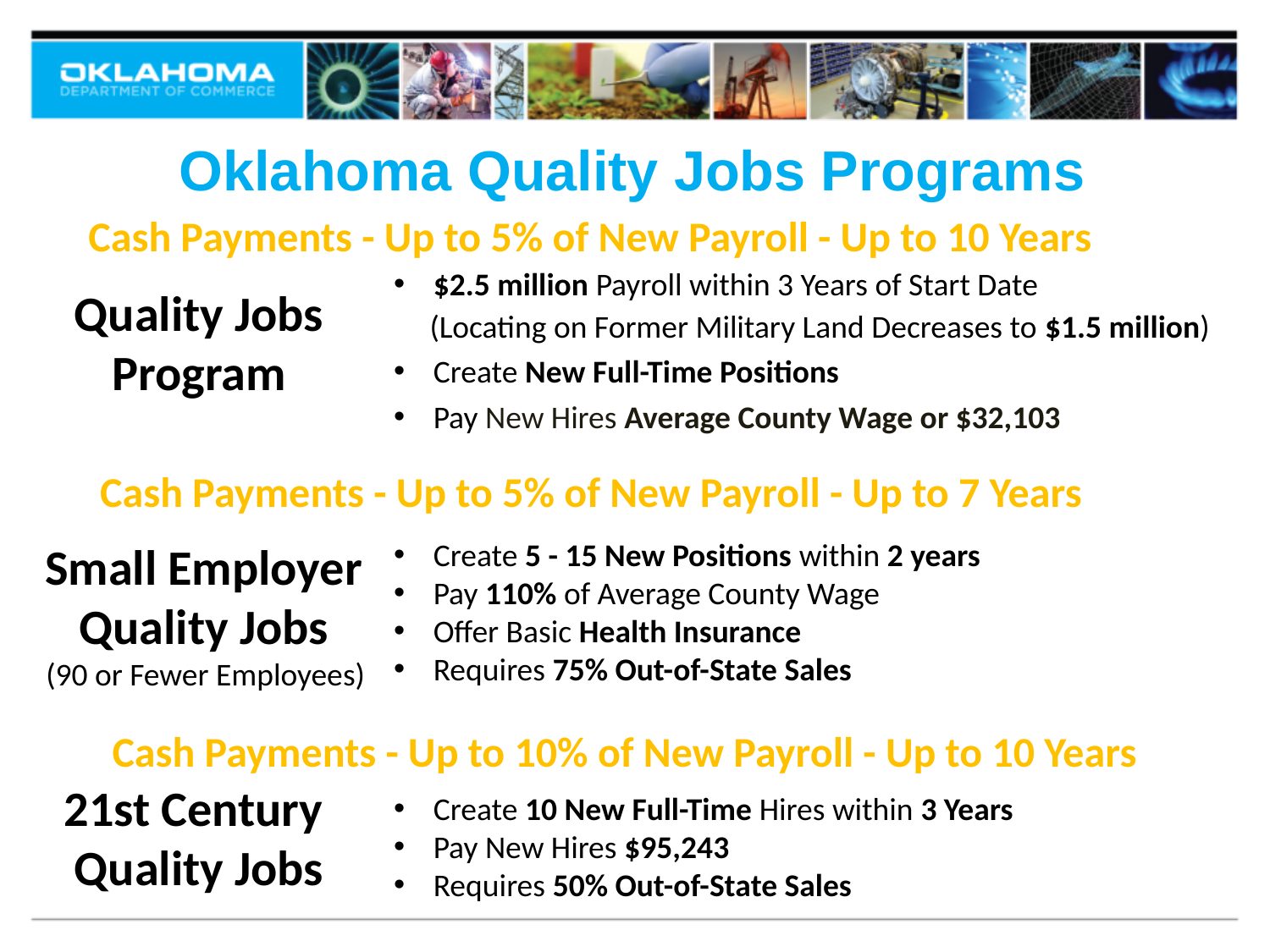

# Oklahoma Quality Jobs Programs
Cash Payments - Up to 5% of New Payroll - Up to 10 Years
$2.5 million Payroll within 3 Years of Start Date
     (Locating on Former Military Land Decreases to $1.5 million)
Create New Full-Time Positions
Pay New Hires Average County Wage or $32,103
Quality Jobs Program
Cash Payments - Up to 5% of New Payroll - Up to 7 Years
Create 5 - 15 New Positions within 2 years
Pay 110% of Average County Wage
Offer Basic Health Insurance
Requires 75% Out-of-State Sales
Small Employer
Quality Jobs
(90 or Fewer Employees)
Cash Payments - Up to 10% of New Payroll - Up to 10 Years
21st Century
Quality Jobs
Create 10 New Full-Time Hires within 3 Years
Pay New Hires $95,243
Requires 50% Out-of-State Sales